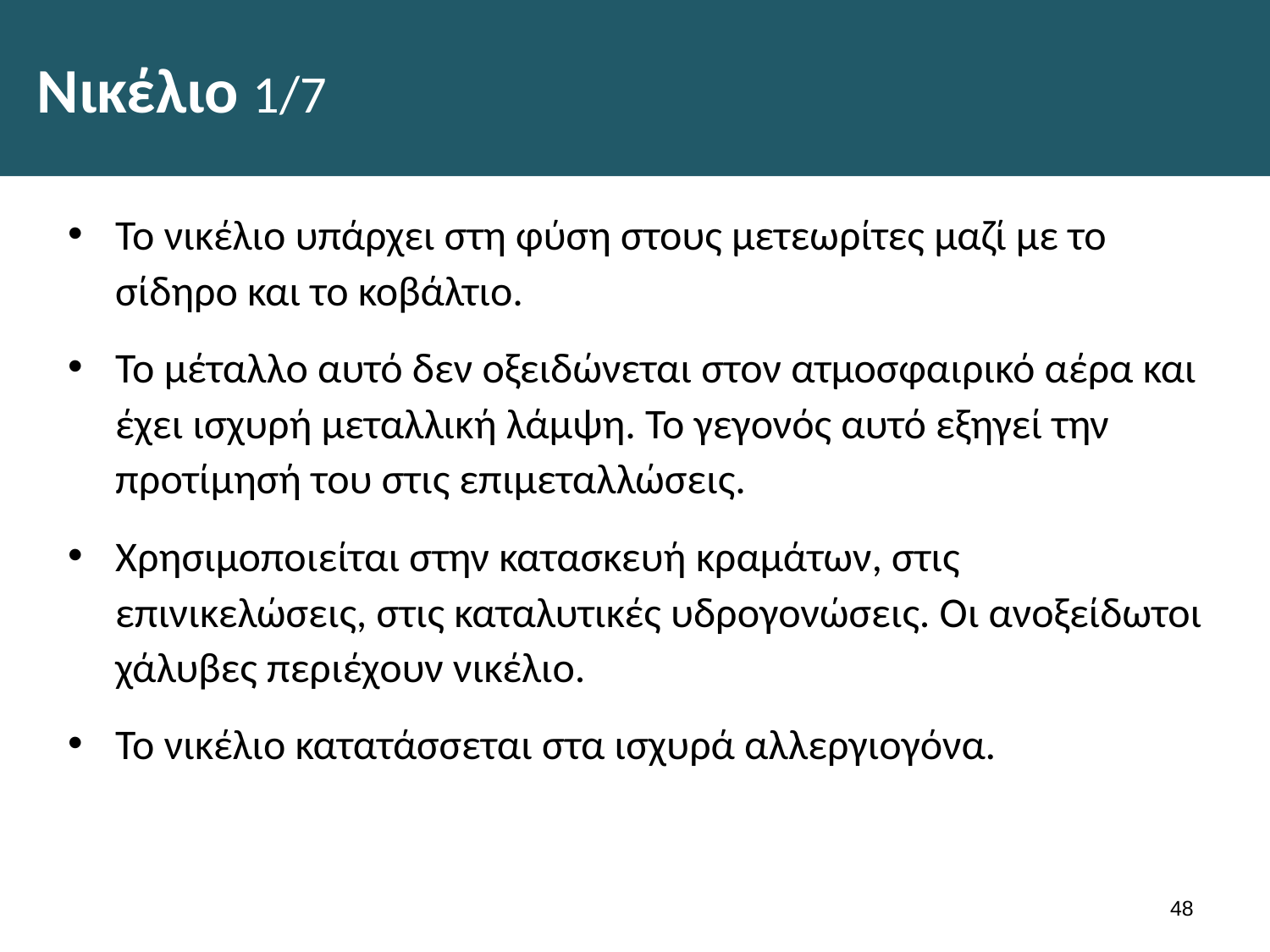

# Νικέλιο 1/7
Το νικέλιο υπάρχει στη φύση στους μετεωρίτες μαζί με το σίδηρο και το κοβάλτιο.
Το μέταλλο αυτό δεν οξειδώνεται στον ατμοσφαιρικό αέρα και έχει ισχυρή μεταλλική λάμψη. Το γεγονός αυτό εξηγεί την προτίμησή του στις επιμεταλλώσεις.
Χρησιμοποιείται στην κατασκευή κραμάτων, στις επινικελώσεις, στις καταλυτικές υδρογονώσεις. Οι ανοξείδωτοι χάλυβες περιέχουν νικέλιο.
Το νικέλιο κατατάσσεται στα ισχυρά αλλεργιογόνα.

48